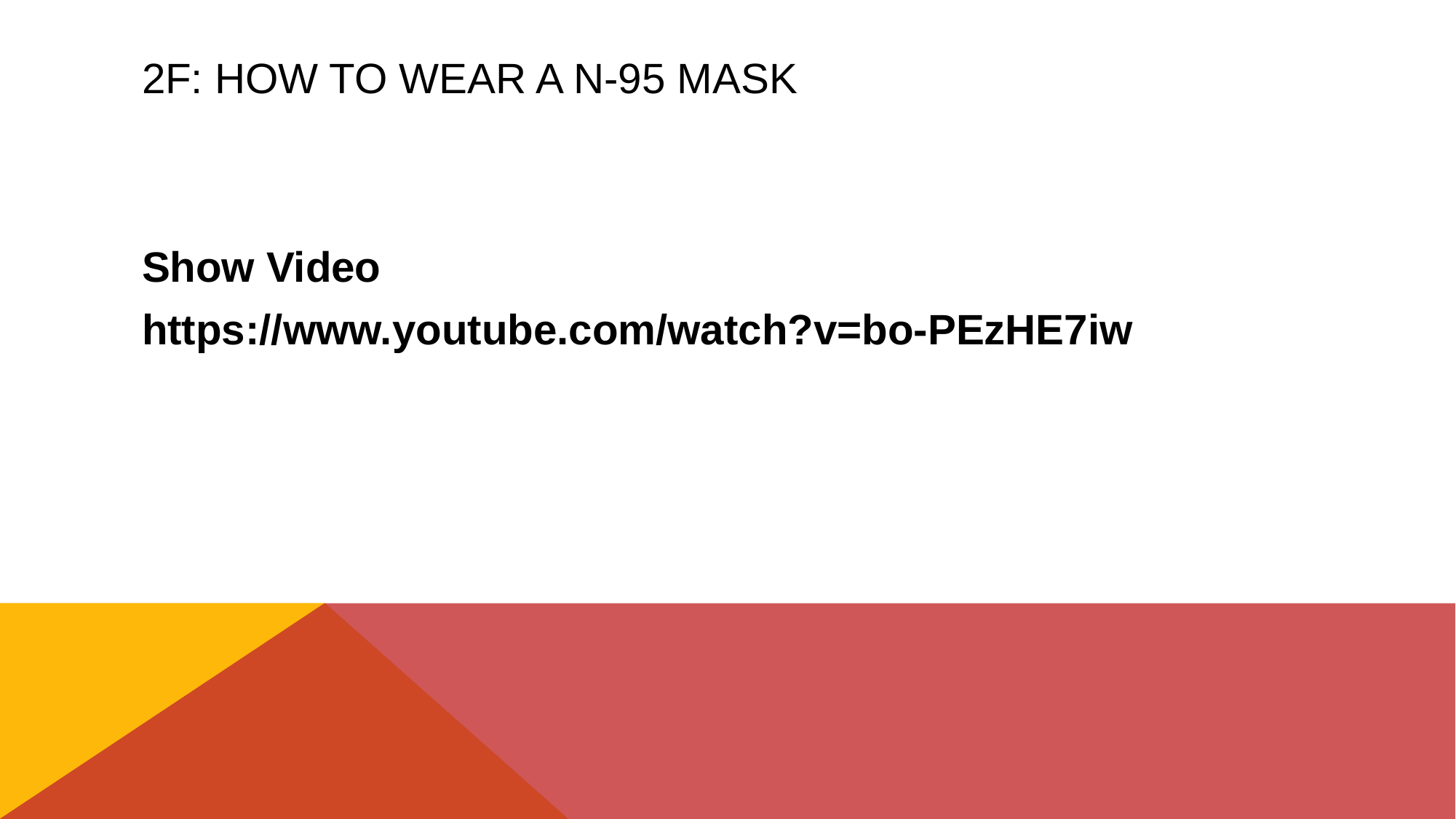

# 2F: How to wear a N-95 Mask
Show Video
https://www.youtube.com/watch?v=bo-PEzHE7iw